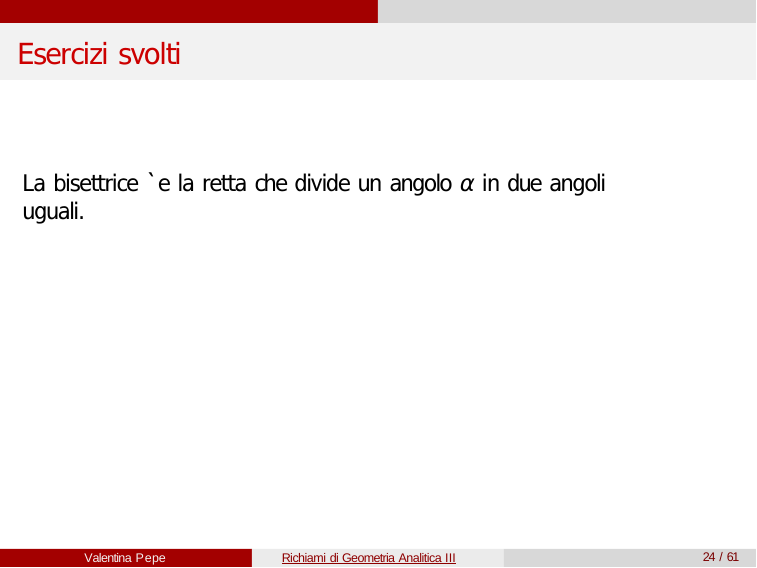

# Esercizi svolti
La bisettrice `e la retta che divide un angolo α in due angoli uguali.

Valentina Pepe
Richiami di Geometria Analitica III
24 / 61